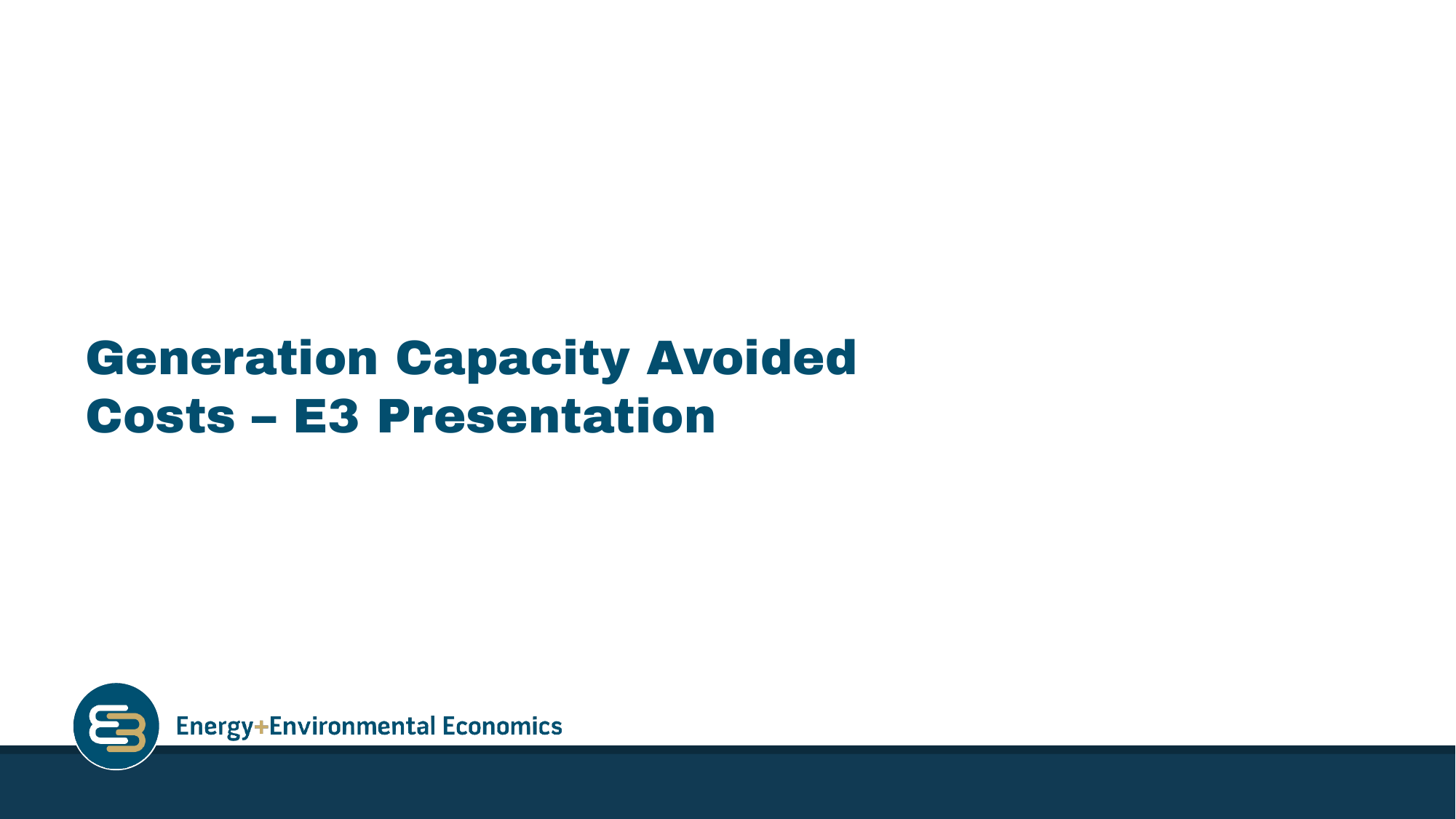

# Generation Capacity Avoided Costs – E3 Presentation